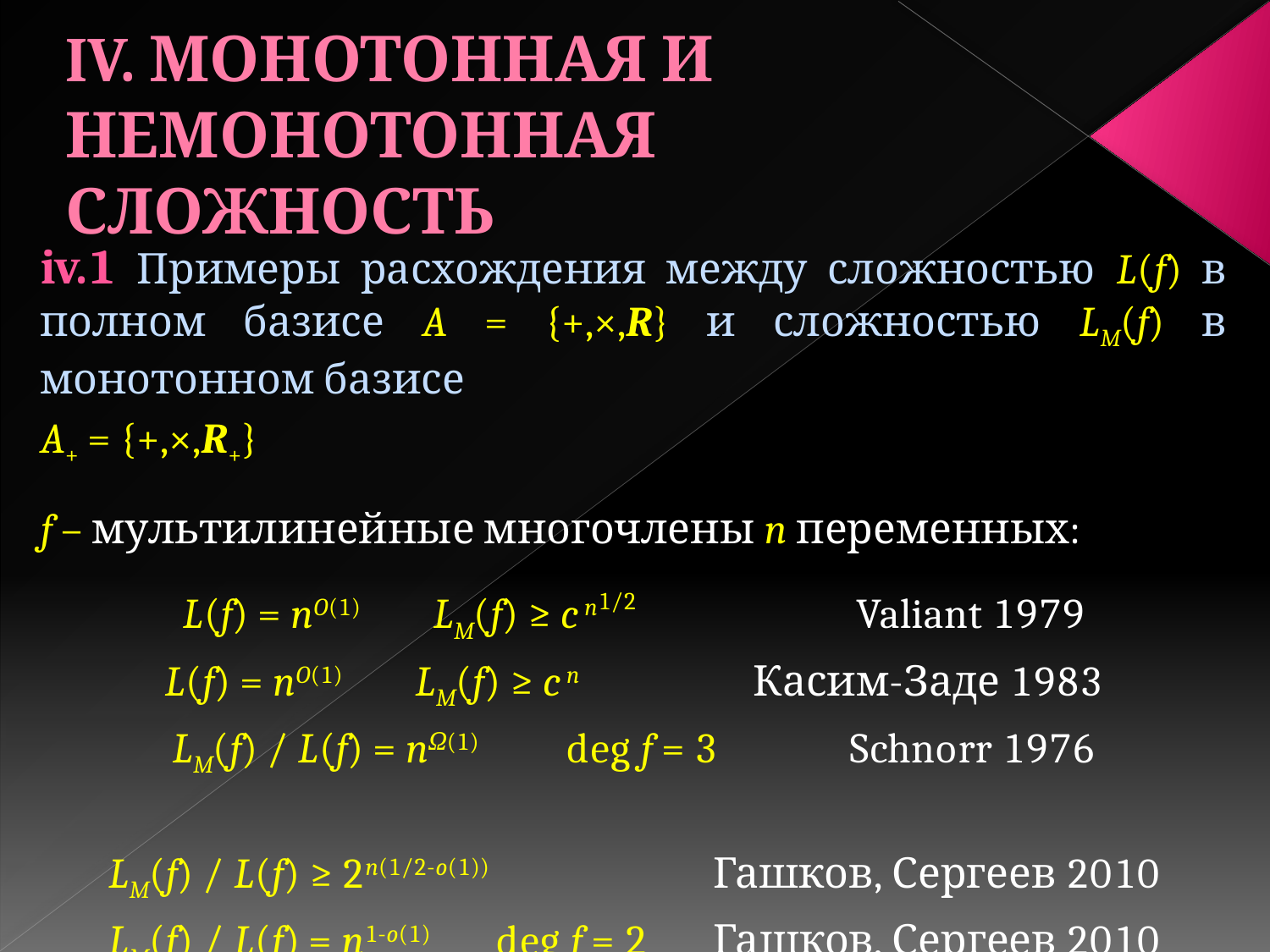

IV. МОНОТОННАЯ И НЕМОНОТОННАЯ СЛОЖНОСТЬ
iv.1 Примеры расхождения между сложностью L(f) в полном базисе A = {+,×,R} и сложностью LM(f) в монотонном базисе
A+ = {+,×,R+}

f – мультилинейные многочлены n переменных:

L(f) = nO(1)             LM(f) ≥ c n1/2                        Valiant 1979
L(f) = nO(1)             LM(f) ≥ c n                   Касим-Заде 1983
LM(f) / L(f) = nΩ(1)             deg f = 3              Schnorr 1976

LM(f) / L(f) ≥ 2n(1/2-o(1))                        Гашков, Сергеев 2010
LM(f) / L(f) = n1-o(1)         deg f = 2       Гашков, Сергеев 2010